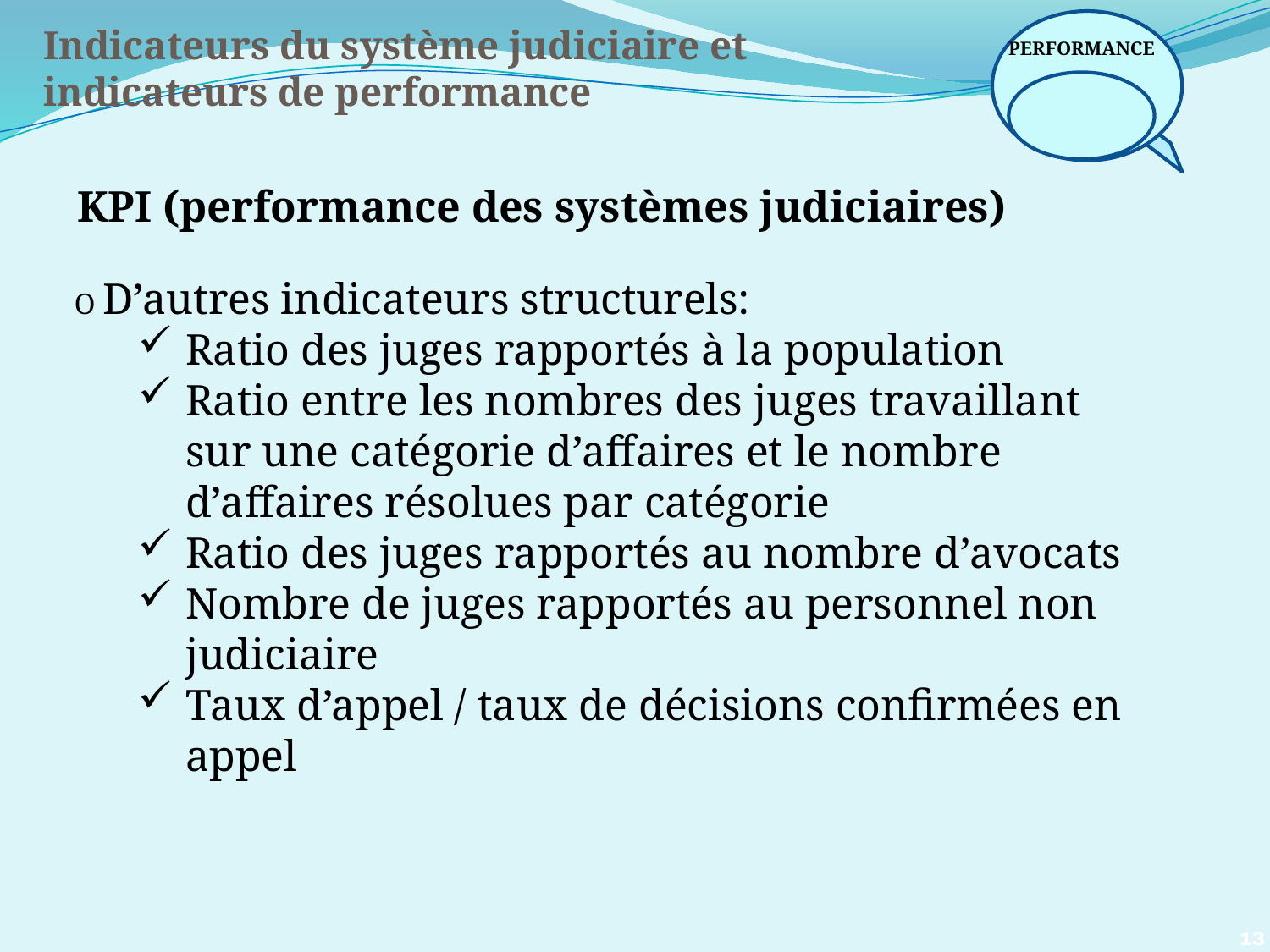

Indicateurs du système judiciaire et indicateurs de performance
PERFORMANCE

KPI (performance des systèmes judiciaires)
O D’autres indicateurs structurels:
Ratio des juges rapportés à la population
Ratio entre les nombres des juges travaillant sur une catégorie d’affaires et le nombre d’affaires résolues par catégorie
Ratio des juges rapportés au nombre d’avocats
Nombre de juges rapportés au personnel non judiciaire
Taux d’appel / taux de décisions confirmées en appel
13